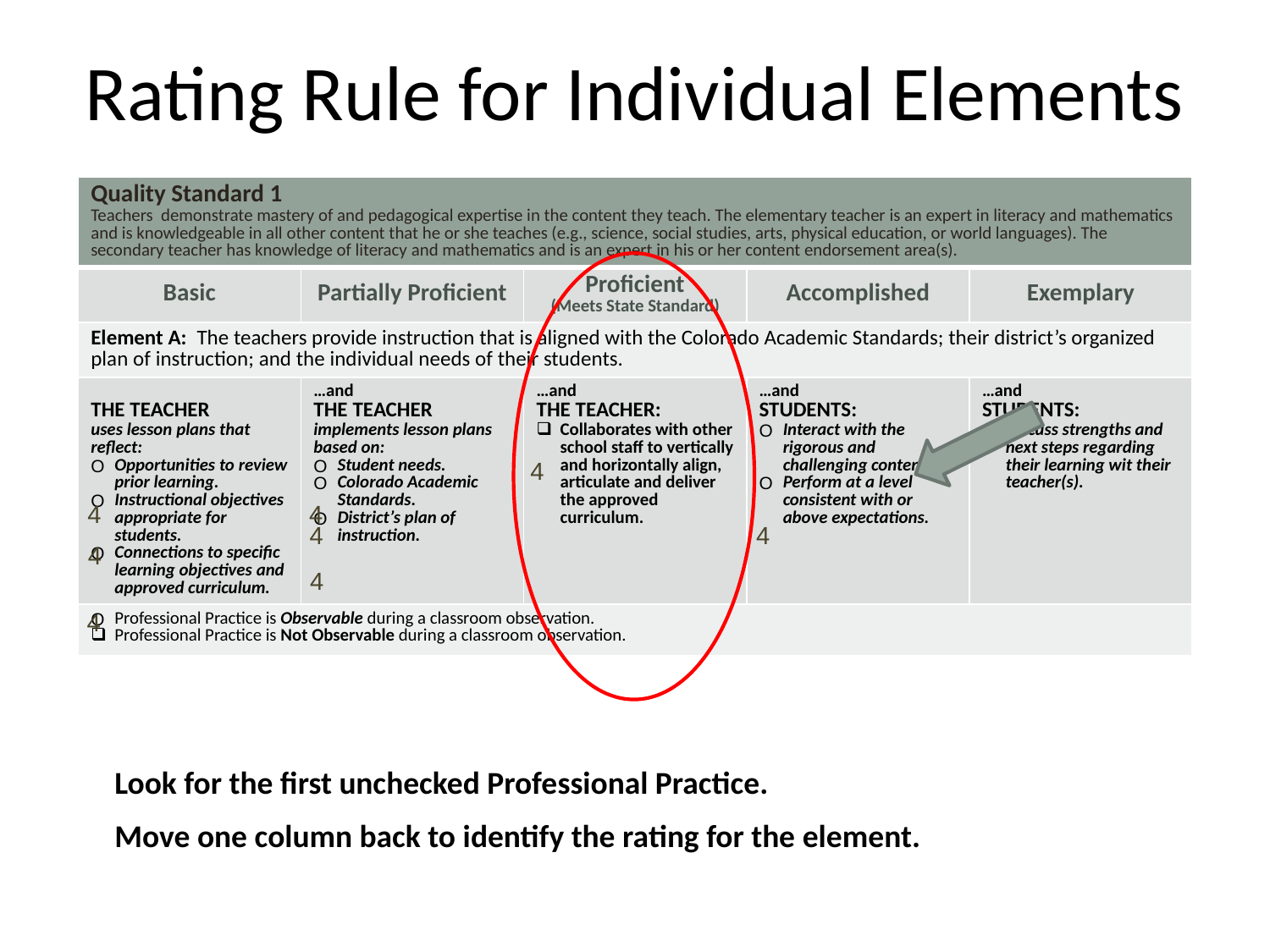

# Rating Rule for Individual Elements
| Quality Standard 1 Teachers demonstrate mastery of and pedagogical expertise in the content they teach. The elementary teacher is an expert in literacy and mathematics and is knowledgeable in all other content that he or she teaches (e.g., science, social studies, arts, physical education, or world languages). The secondary teacher has knowledge of literacy and mathematics and is an expert in his or her content endorsement area(s). |  |  |  |  |
| --- | --- | --- | --- | --- |
| Basic | Partially Proficient | Proficient (Meets State Standard) | Accomplished | Exemplary |
| Element A: The teachers provide instruction that is aligned with the Colorado Academic Standards; their district’s organized plan of instruction; and the individual needs of their students. |  |  |  |  |
| THE TEACHER uses lesson plans that reflect: Opportunities to review prior learning. Instructional objectives appropriate for students. Connections to specific learning objectives and approved curriculum. | …and THE TEACHER implements lesson plans based on: Student needs. Colorado Academic Standards. District’s plan of instruction. | …and THE TEACHER: Collaborates with other school staff to vertically and horizontally align, articulate and deliver the approved curriculum. | …and STUDENTS: Interact with the rigorous and challenging content. Perform at a level consistent with or above expectations. | …and STUDENTS: Discuss strengths and next steps regarding their learning wit their teacher(s). |
| Professional Practice is Observable during a classroom observation. Professional Practice is Not Observable during a classroom observation. |  |  |  |  |

4
4
4
4
4
4
4
4
Look for the first unchecked Professional Practice.
Move one column back to identify the rating for the element.